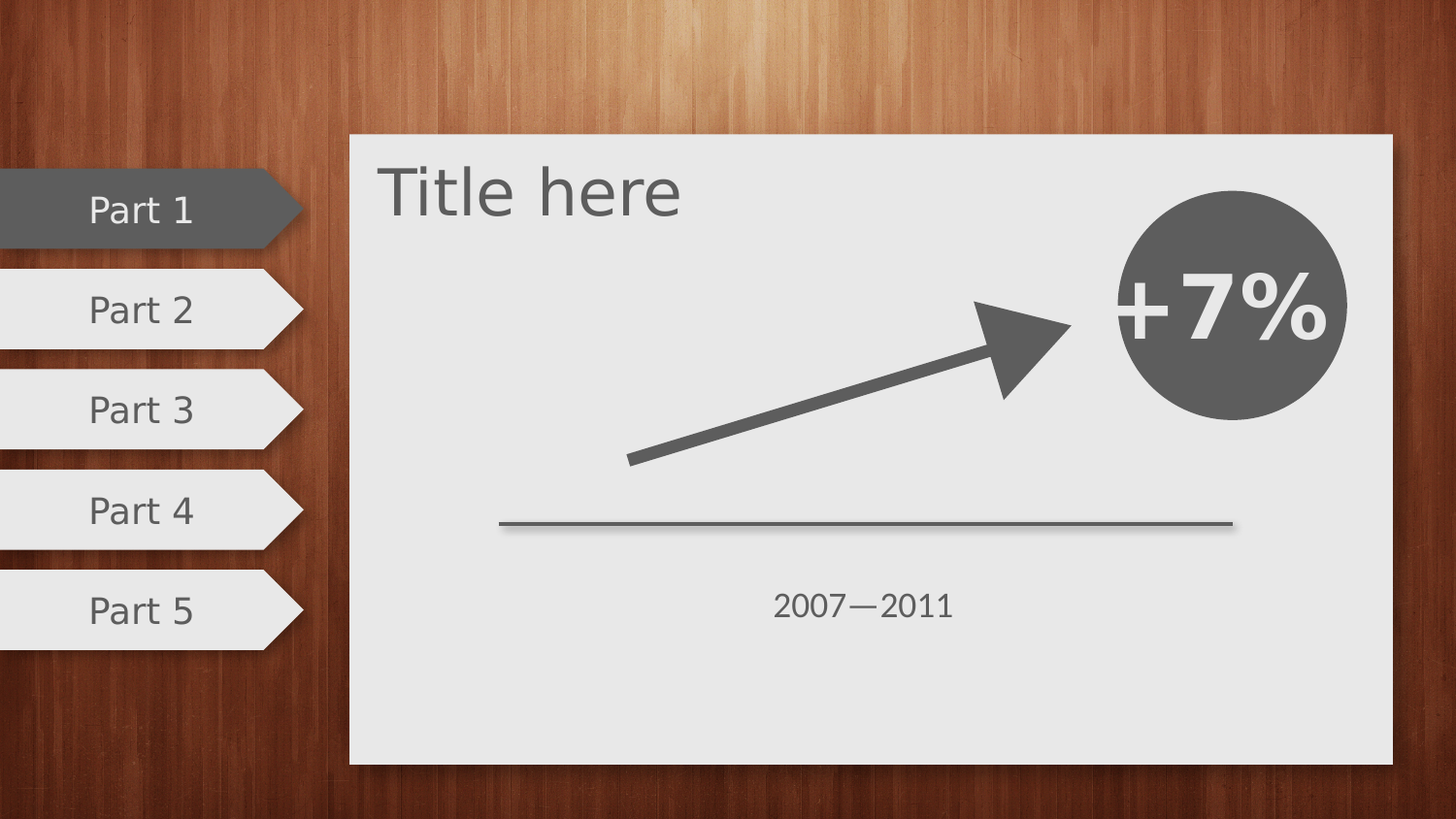

Title here
Part 1

+7%
Part 2

Part 3
Part 4
Part 5
2007—2011